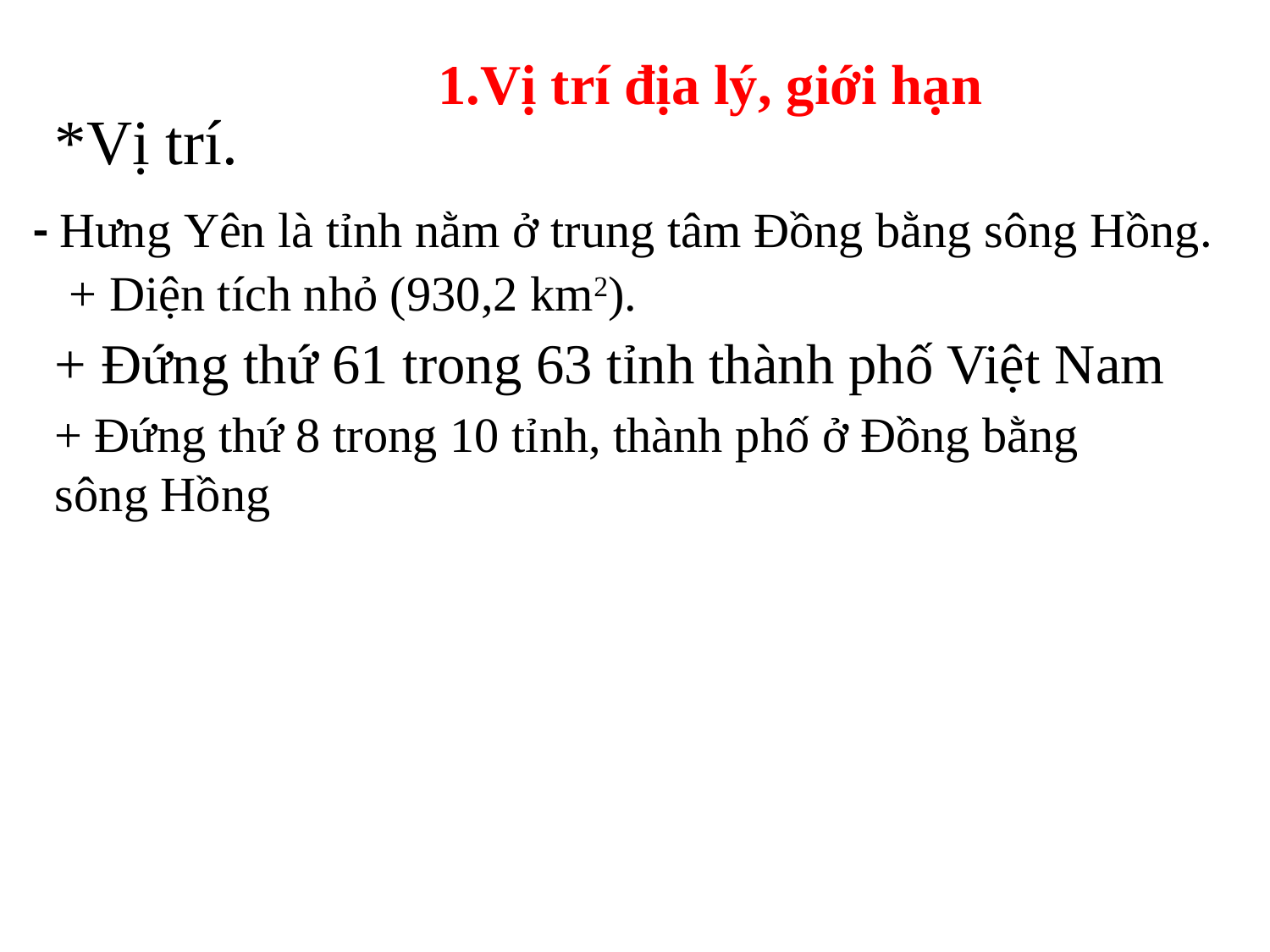

1.Vị trí địa lý, giới hạn
*Vị trí.
- Hưng Yên là tỉnh nằm ở trung tâm Đồng bằng sông Hồng.
+ Diện tích nhỏ (930,2 km2).
+ Đứng thứ 61 trong 63 tỉnh thành phố Việt Nam
+ Đứng thứ 8 trong 10 tỉnh, thành phố ở Đồng bằng sông Hồng